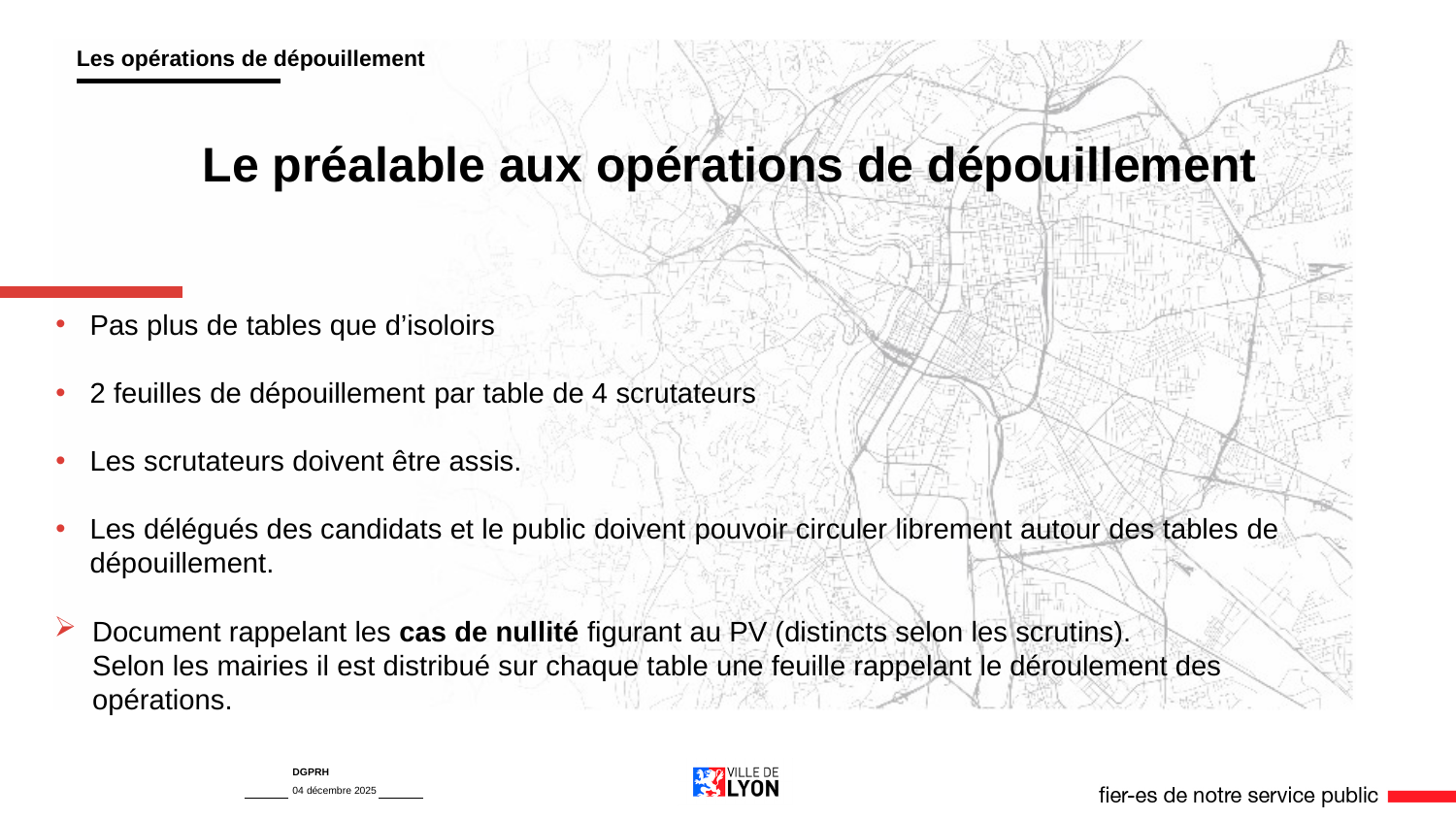

Les opérations de dépouillement
# Le préalable aux opérations de dépouillement
Pas plus de tables que d’isoloirs

2 feuilles de dépouillement par table de 4 scrutateurs

Les scrutateurs doivent être assis.

Les délégués des candidats et le public doivent pouvoir circuler librement autour des tables de dépouillement.

Document rappelant les cas de nullité figurant au PV (distincts selon les scrutins).
Selon les mairies il est distribué sur chaque table une feuille rappelant le déroulement des opérations.

DGPRH
04 décembre 2025